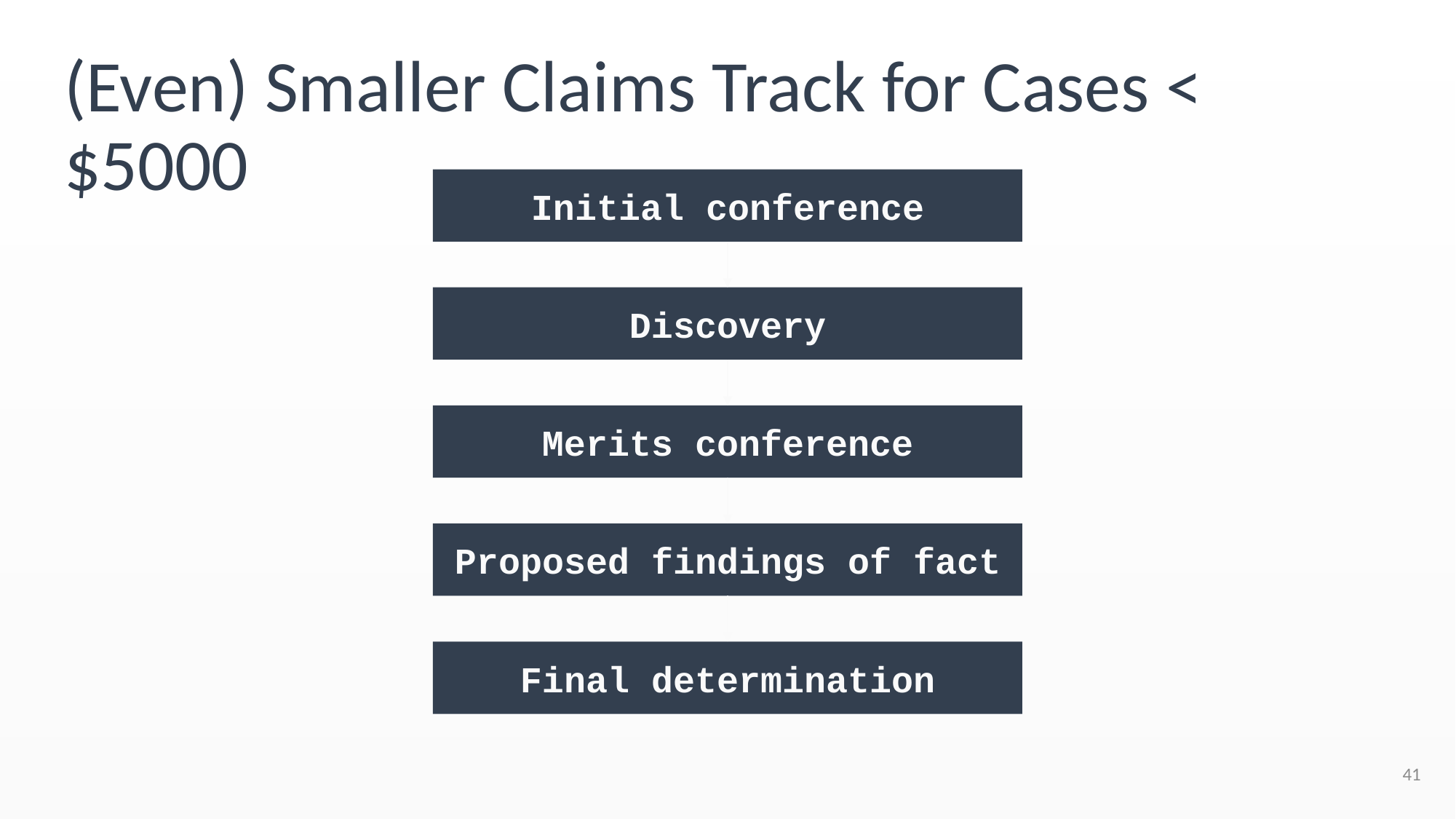

# (Even) Smaller Claims Track for Cases < $5000
Initial conference
Discovery
Merits conference
Proposed findings of fact
Final determination
41